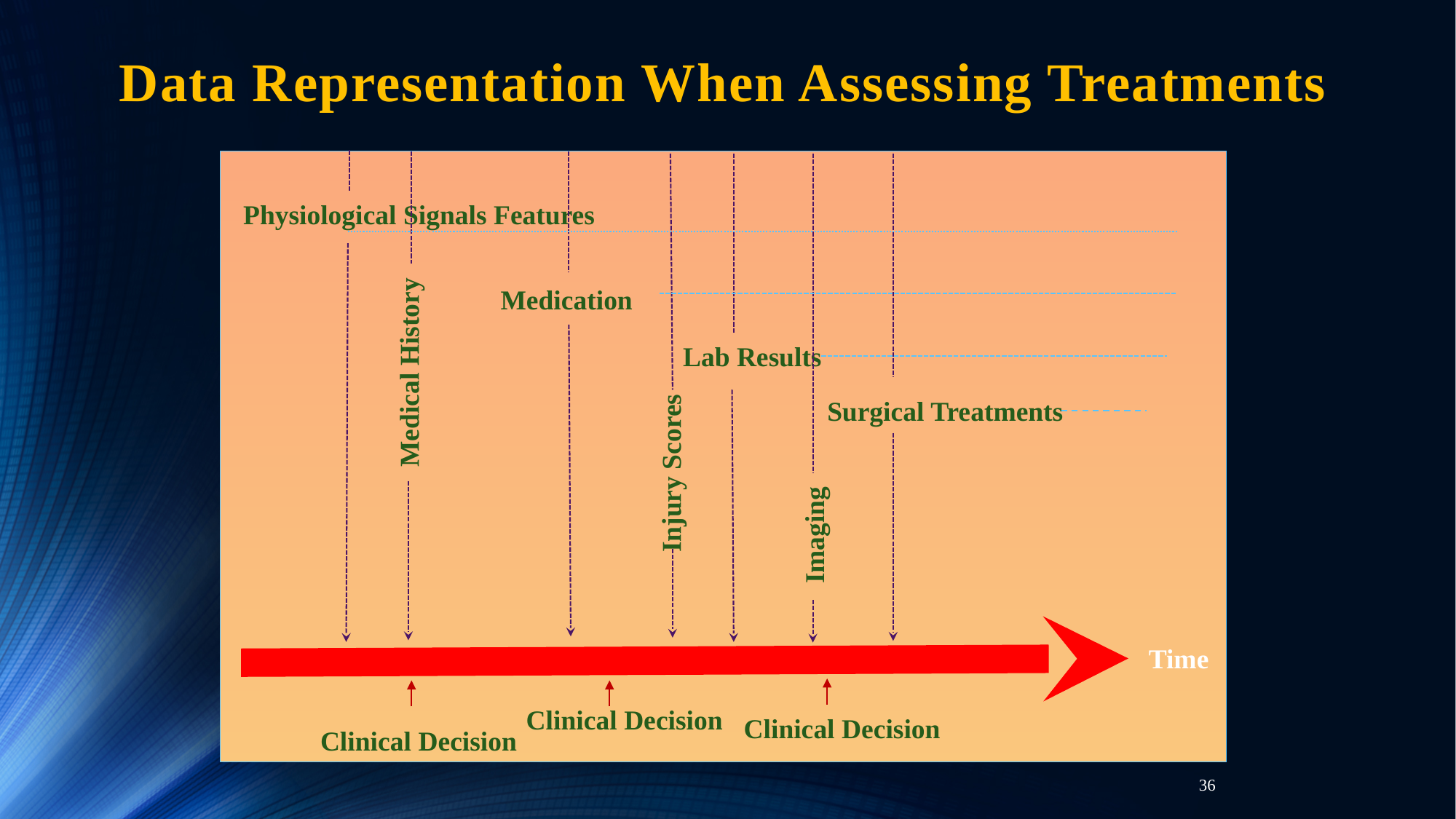

# Data Representation When Assessing Treatments

Physiological Signals Features
Medication
Lab Results
Medical History
Surgical Treatments
Injury Scores
Imaging
Time
Clinical Decision
Clinical Decision
Clinical Decision
36